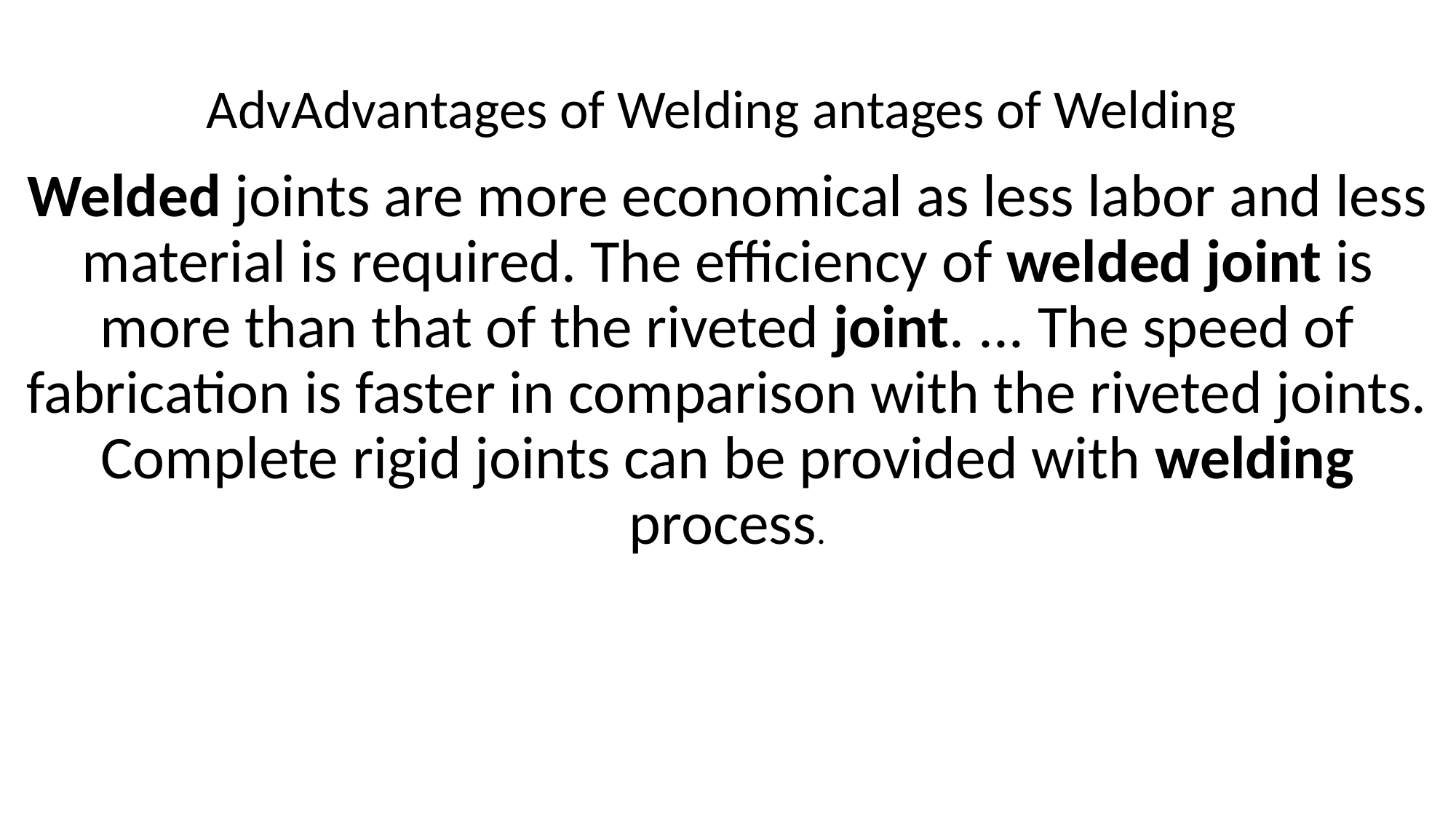

# AdvAdvantages of Welding antages of Welding
Welded joints are more economical as less labor and less material is required. The efficiency of welded joint is more than that of the riveted joint. ... The speed of fabrication is faster in comparison with the riveted joints. Complete rigid joints can be provided with welding process.